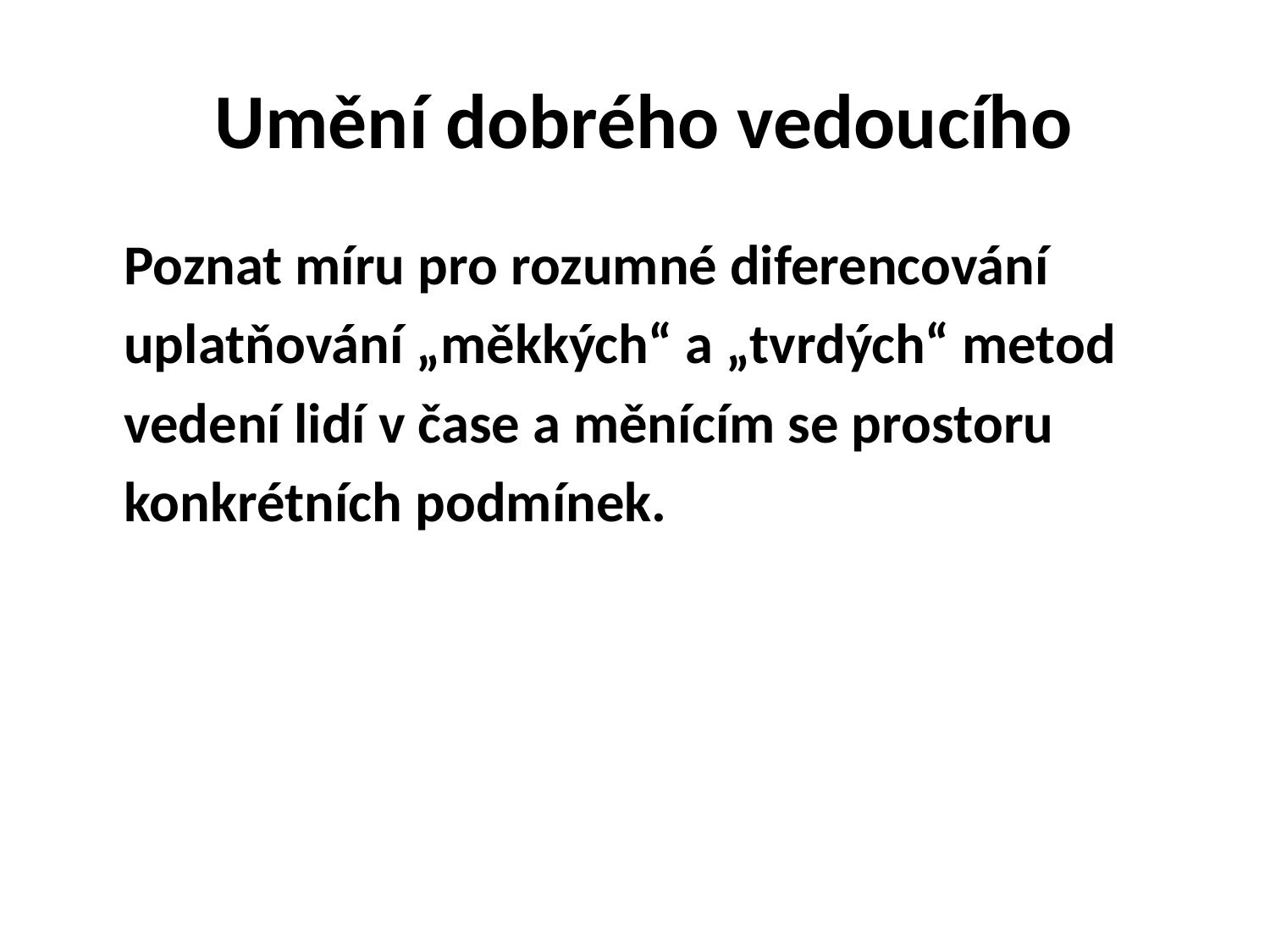

# Umění dobrého vedoucího
   	Poznat míru pro rozumné diferencování
	uplatňování „měkkých“ a „tvrdých“ metod
	vedení lidí v čase a měnícím se prostoru
	konkrétních podmínek.